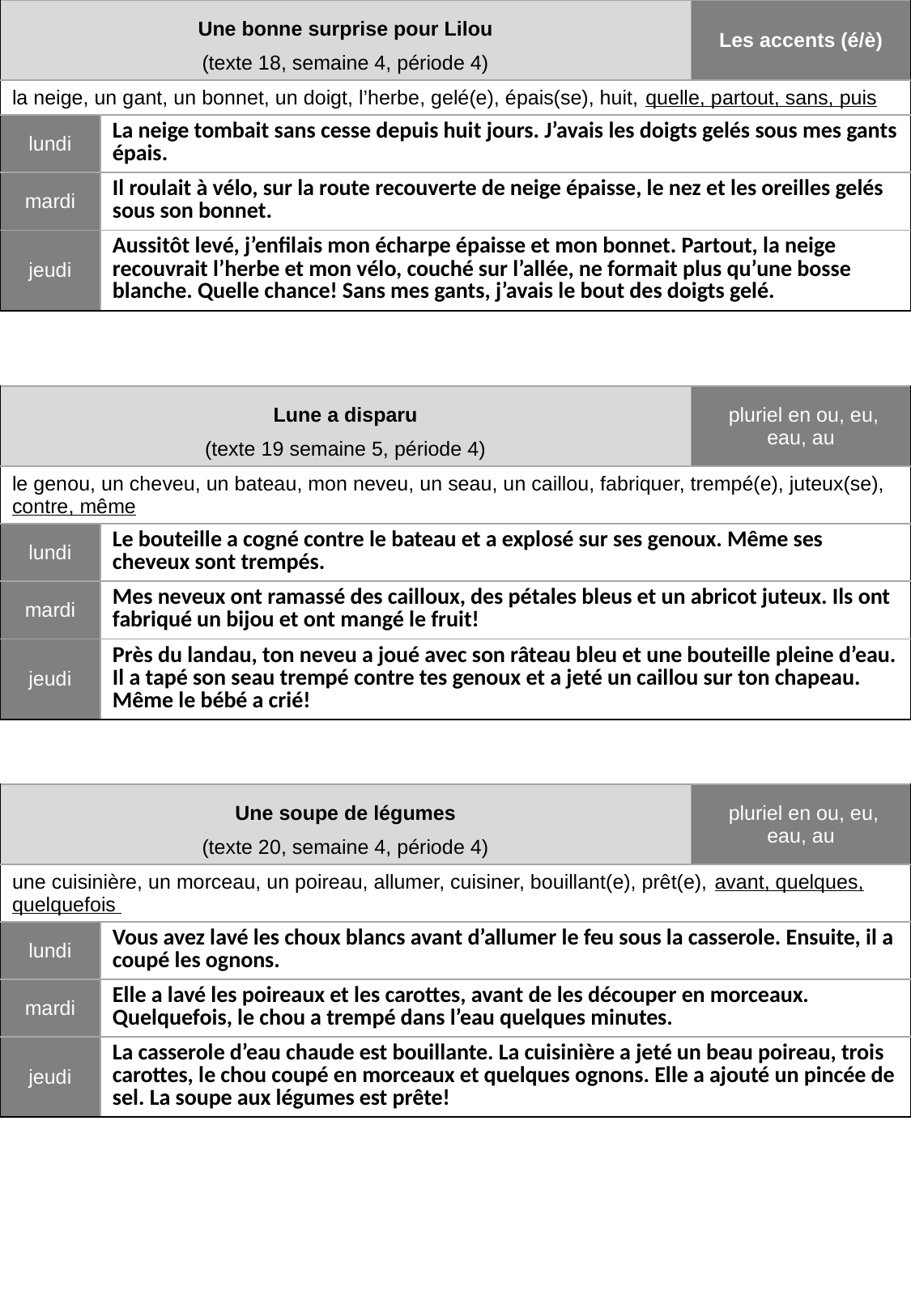

| Une bonne surprise pour Lilou (texte 18, semaine 4, période 4) |  | Les accents (é/è) |
| --- | --- | --- |
| la neige, un gant, un bonnet, un doigt, l’herbe, gelé(e), épais(se), huit, quelle, partout, sans, puis |  |  |
| lundi | La neige tombait sans cesse depuis huit jours. J’avais les doigts gelés sous mes gants épais. |  |
| mardi | Il roulait à vélo, sur la route recouverte de neige épaisse, le nez et les oreilles gelés sous son bonnet. |  |
| jeudi | Aussitôt levé, j’enfilais mon écharpe épaisse et mon bonnet. Partout, la neige recouvrait l’herbe et mon vélo, couché sur l’allée, ne formait plus qu’une bosse blanche. Quelle chance! Sans mes gants, j’avais le bout des doigts gelé. |  |
| Lune a disparu (texte 19 semaine 5, période 4) |  | pluriel en ou, eu, eau, au |
| --- | --- | --- |
| le genou, un cheveu, un bateau, mon neveu, un seau, un caillou, fabriquer, trempé(e), juteux(se), contre, même |  |  |
| lundi | Le bouteille a cogné contre le bateau et a explosé sur ses genoux. Même ses cheveux sont trempés. |  |
| mardi | Mes neveux ont ramassé des cailloux, des pétales bleus et un abricot juteux. Ils ont fabriqué un bijou et ont mangé le fruit! |  |
| jeudi | Près du landau, ton neveu a joué avec son râteau bleu et une bouteille pleine d’eau. Il a tapé son seau trempé contre tes genoux et a jeté un caillou sur ton chapeau. Même le bébé a crié! |  |
| Une soupe de légumes (texte 20, semaine 4, période 4) |  | pluriel en ou, eu, eau, au |
| --- | --- | --- |
| une cuisinière, un morceau, un poireau, allumer, cuisiner, bouillant(e), prêt(e), avant, quelques, quelquefois |  |  |
| lundi | Vous avez lavé les choux blancs avant d’allumer le feu sous la casserole. Ensuite, il a coupé les ognons. |  |
| mardi | Elle a lavé les poireaux et les carottes, avant de les découper en morceaux. Quelquefois, le chou a trempé dans l’eau quelques minutes. |  |
| jeudi | La casserole d’eau chaude est bouillante. La cuisinière a jeté un beau poireau, trois carottes, le chou coupé en morceaux et quelques ognons. Elle a ajouté un pincée de sel. La soupe aux légumes est prête! |  |